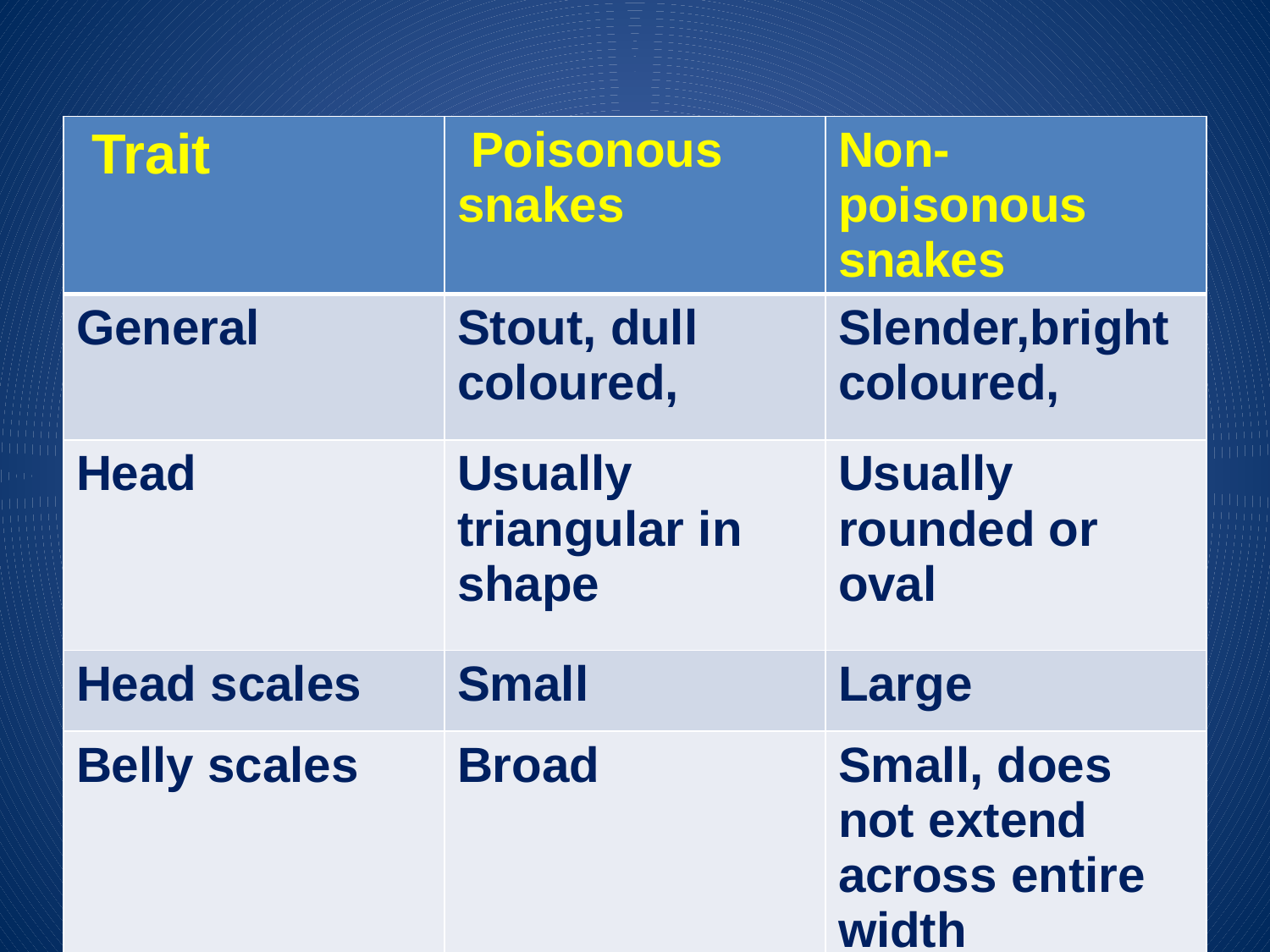

#
| Trait | Poisonous snakes | Non-poisonous snakes |
| --- | --- | --- |
| General | Stout, dull coloured, | Slender,bright coloured, |
| Head | Usually triangular in shape | Usually rounded or oval |
| Head scales | Small | Large |
| Belly scales | Broad | Small, does not extend across entire width |